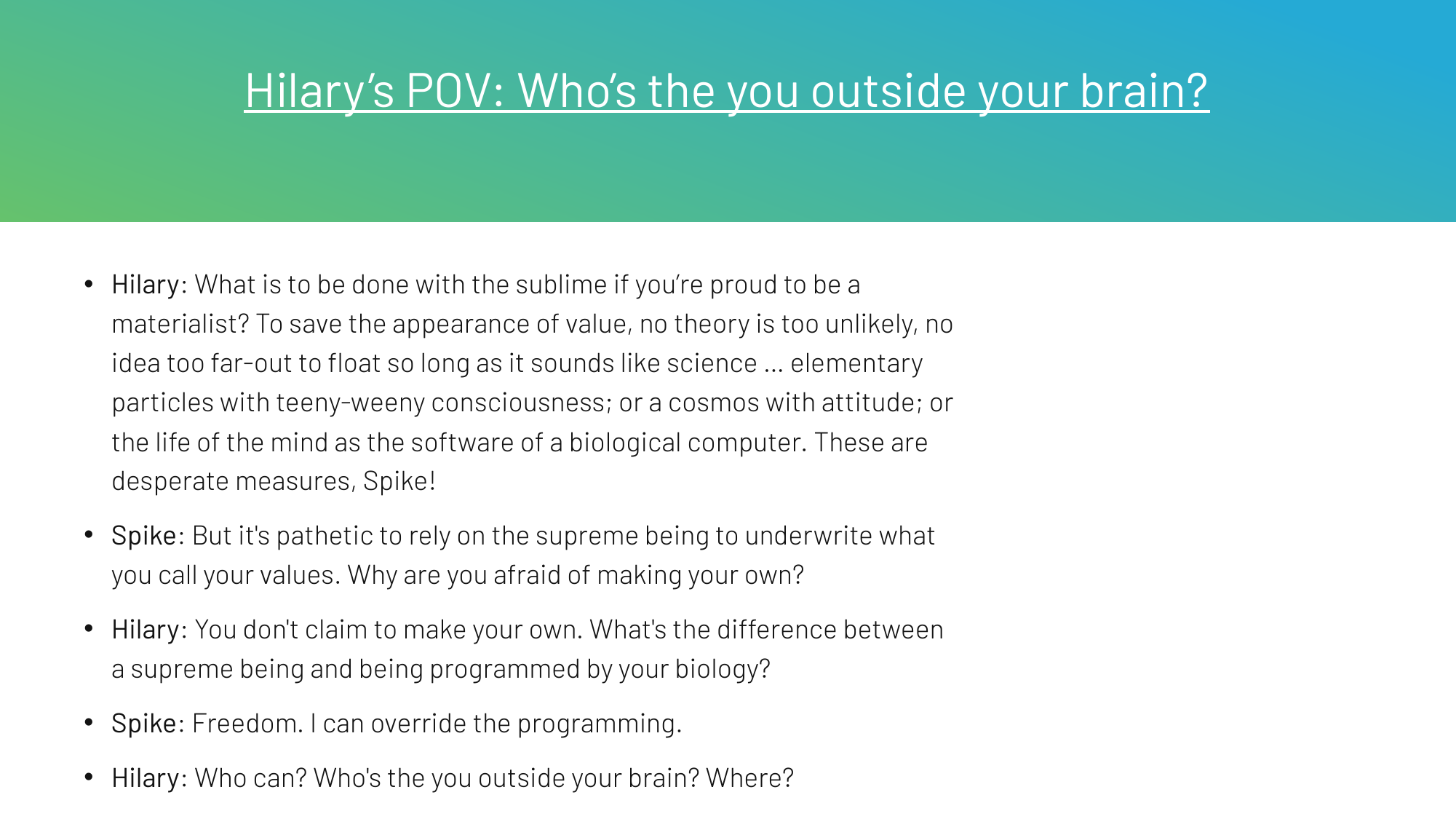

# Hilary’s POV: Who’s the you outside your brain?

Hilary: What is to be done with the sublime if you’re proud to be a materialist? To save the appearance of value, no theory is too unlikely, no idea too far-out to float so long as it sounds like science … elementary particles with teeny-weeny consciousness; or a cosmos with attitude; or the life of the mind as the software of a biological computer. These are desperate measures, Spike!
Spike: But it's pathetic to rely on the supreme being to underwrite what you call your values. Why are you afraid of making your own?
Hilary: You don't claim to make your own. What's the difference between a supreme being and being programmed by your biology?
Spike: Freedom. I can override the programming.
Hilary: Who can? Who's the you outside your brain? Where?